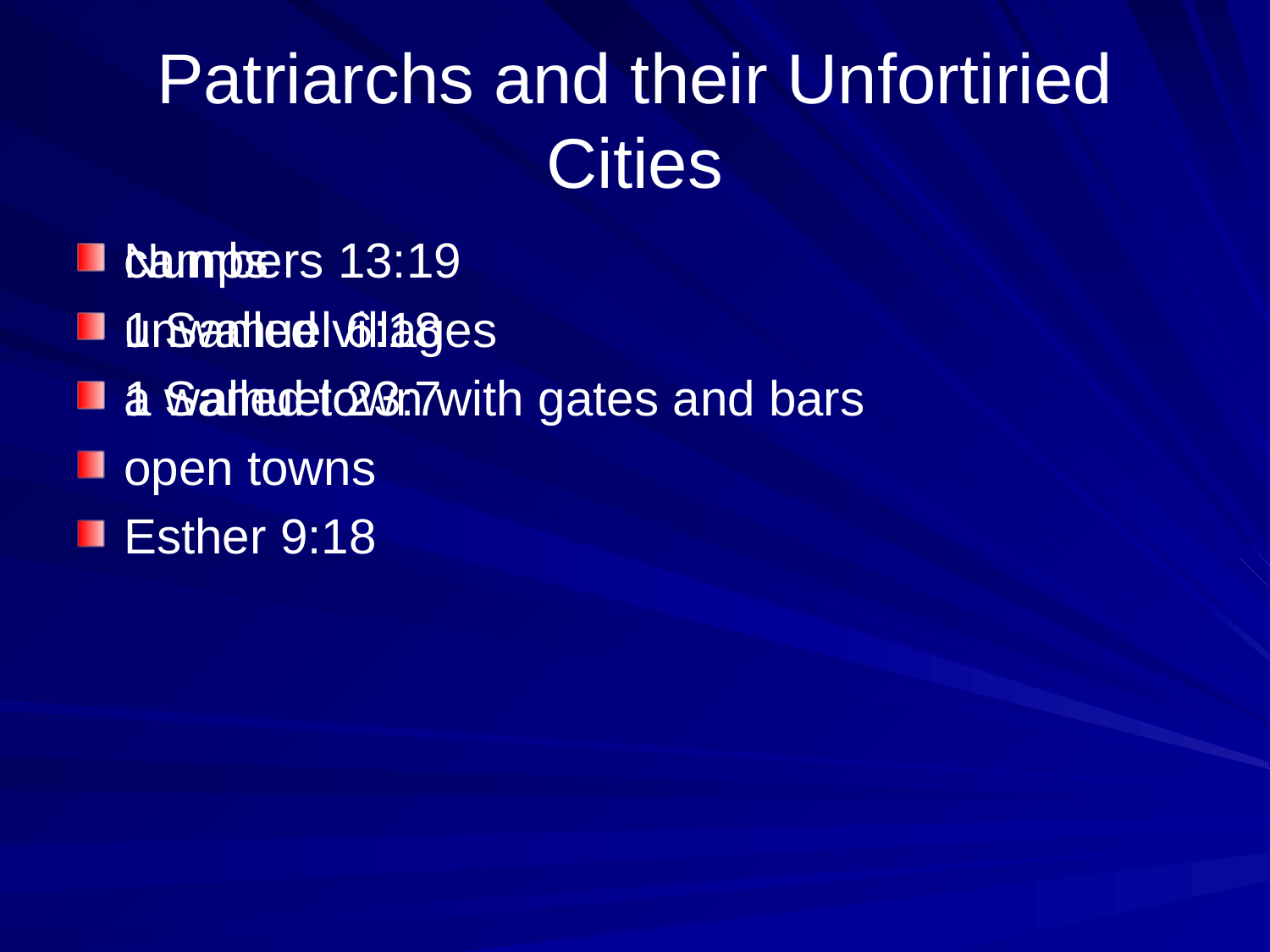

# Patriarchs and their Unfortiried Cities
camps
unwalled villages
a walled town with gates and bars
open towns
Numbers 13:19
1 Samuel 6:18
1 Samuel 23:7

Esther 9:18